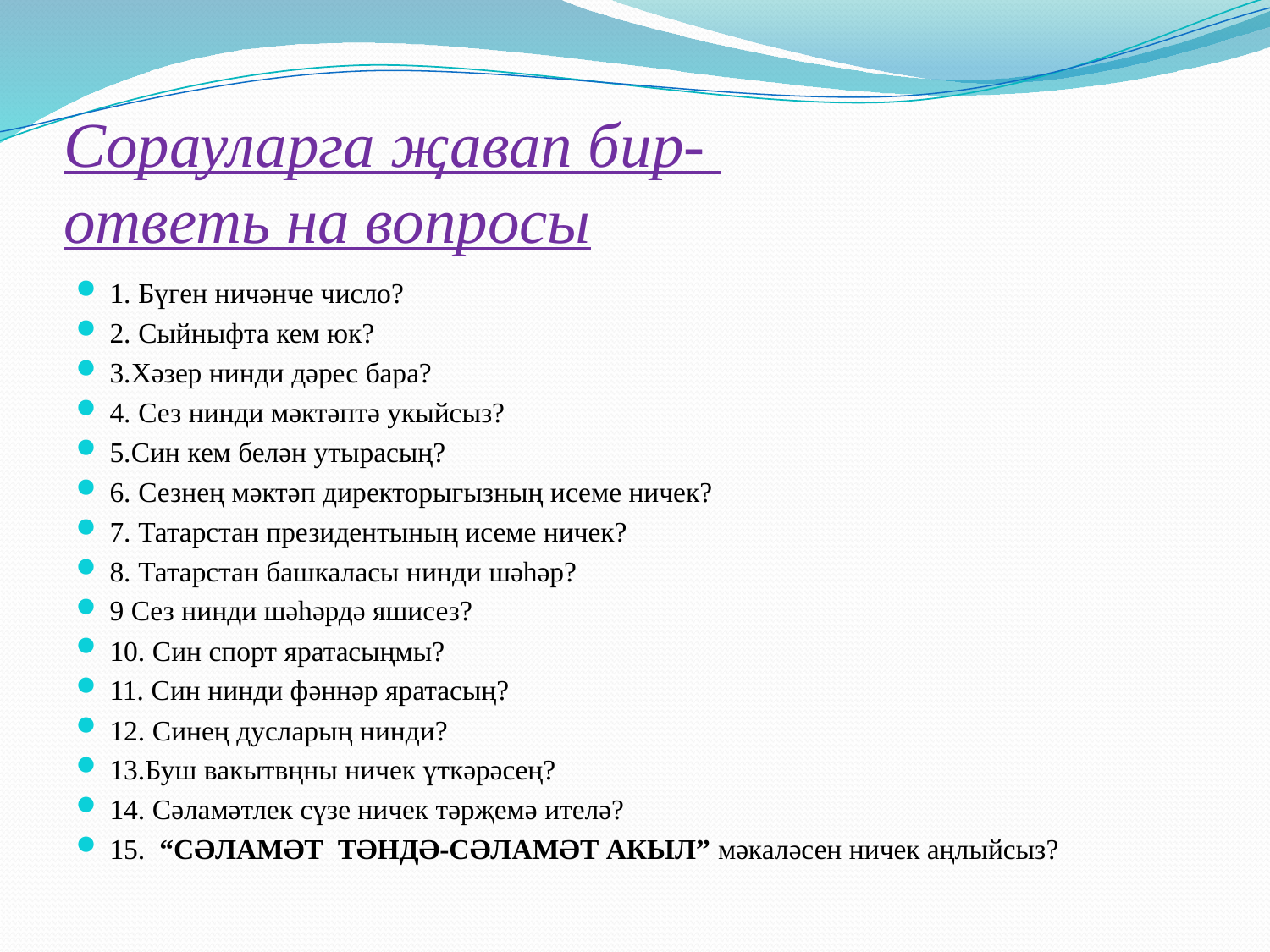

# Сорауларга җавап бир- ответь на вопросы
1. Бүген ничәнче число?
2. Сыйныфта кем юк?
3.Хәзер нинди дәрес бара?
4. Сез нинди мәктәптә укыйсыз?
5.Син кем белән утырасың?
6. Сезнең мәктәп директорыгызның исеме ничек?
7. Татарстан президентының исеме ничек?
8. Татарстан башкаласы нинди шәһәр?
9 Сез нинди шәһәрдә яшисез?
10. Син спорт яратасыңмы?
11. Син нинди фәннәр яратасың?
12. Синең дусларың нинди?
13.Буш вакытвңны ничек үткәрәсең?
14. Сәламәтлек сүзе ничек тәрҗемә ителә?
15.  “СӘЛАМӘТ  ТӘНДӘ-СӘЛАМӘТ АКЫЛ” мәкаләсен ничек аңлыйсыз?